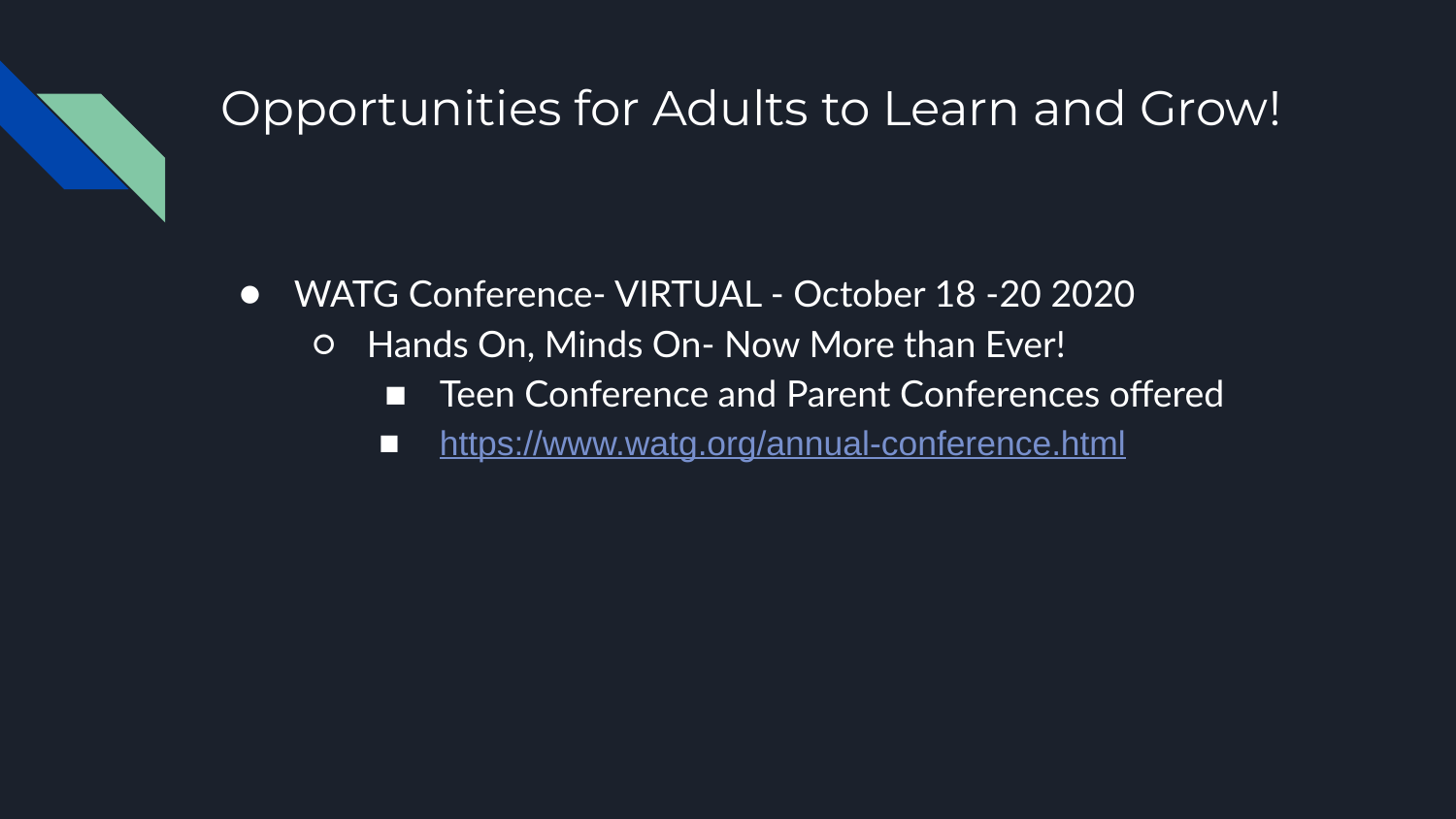

# Opportunities for Adults to Learn and Grow!
WATG Conference- VIRTUAL - October 18 -20 2020
Hands On, Minds On- Now More than Ever!
Teen Conference and Parent Conferences offered
https://www.watg.org/annual-conference.html